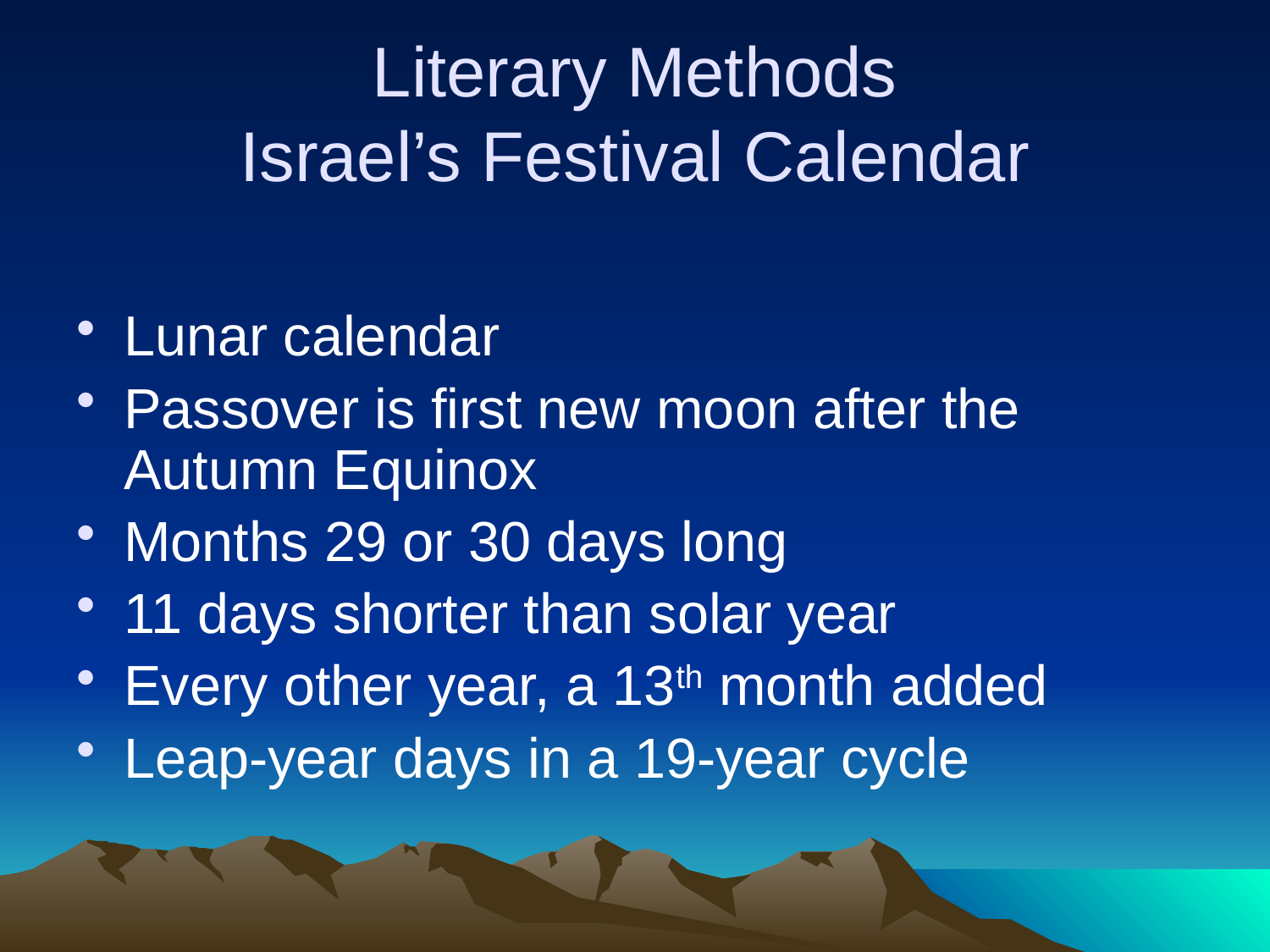

# Literary Methods Israel’s Festival Calendar

Lunar calendar
Passover is first new moon after the Autumn Equinox
Months 29 or 30 days long
11 days shorter than solar year
Every other year, a 13th month added
Leap-year days in a 19-year cycle